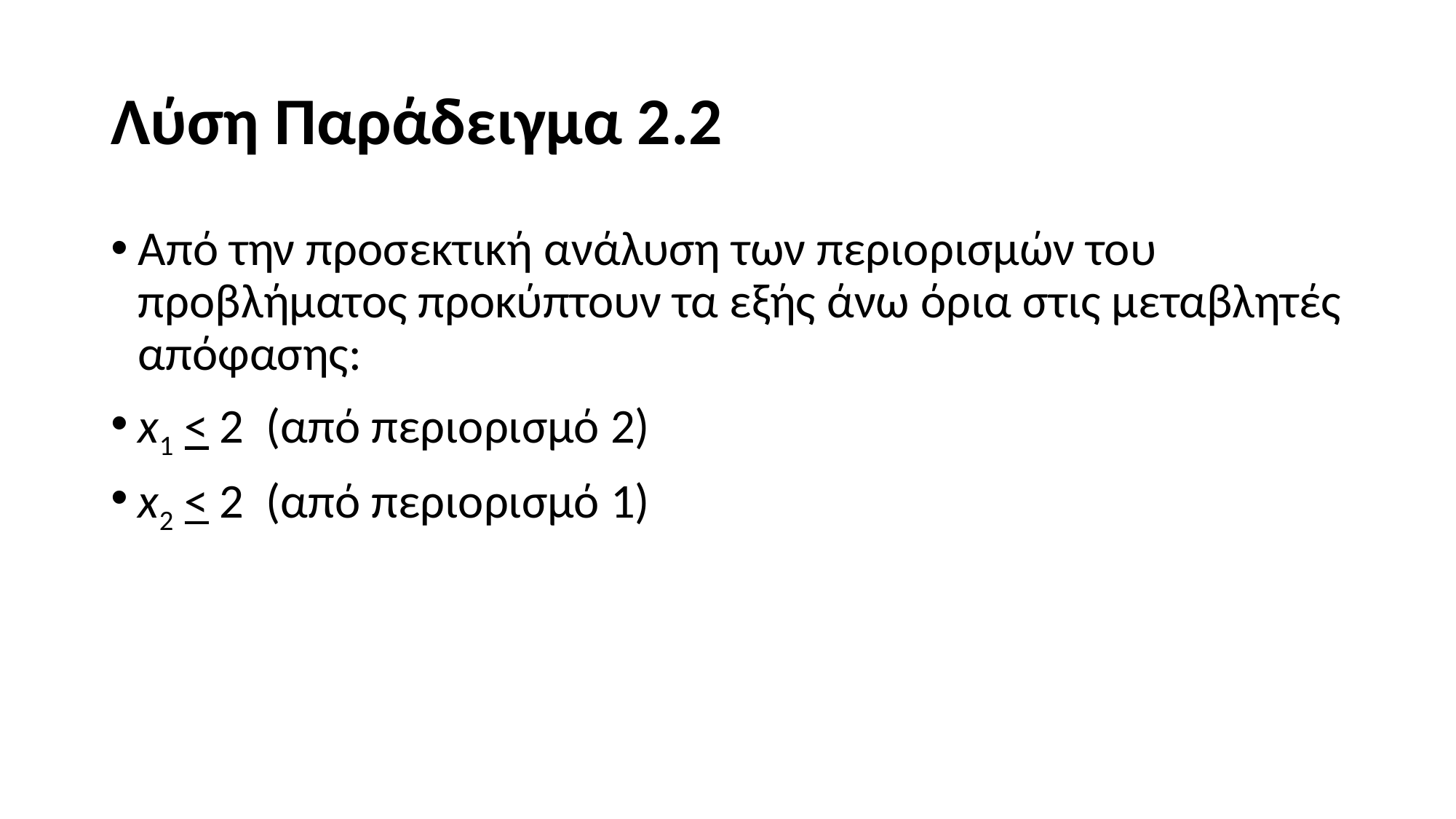

# Λύση Παράδειγμα 2.2
Από την προσεκτική ανάλυση των περιορισμών του προβλήματος προκύπτουν τα εξής άνω όρια στις μεταβλητές απόφασης:
x1 < 2  (από περιορισμό 2)
x2 < 2  (από περιορισμό 1)